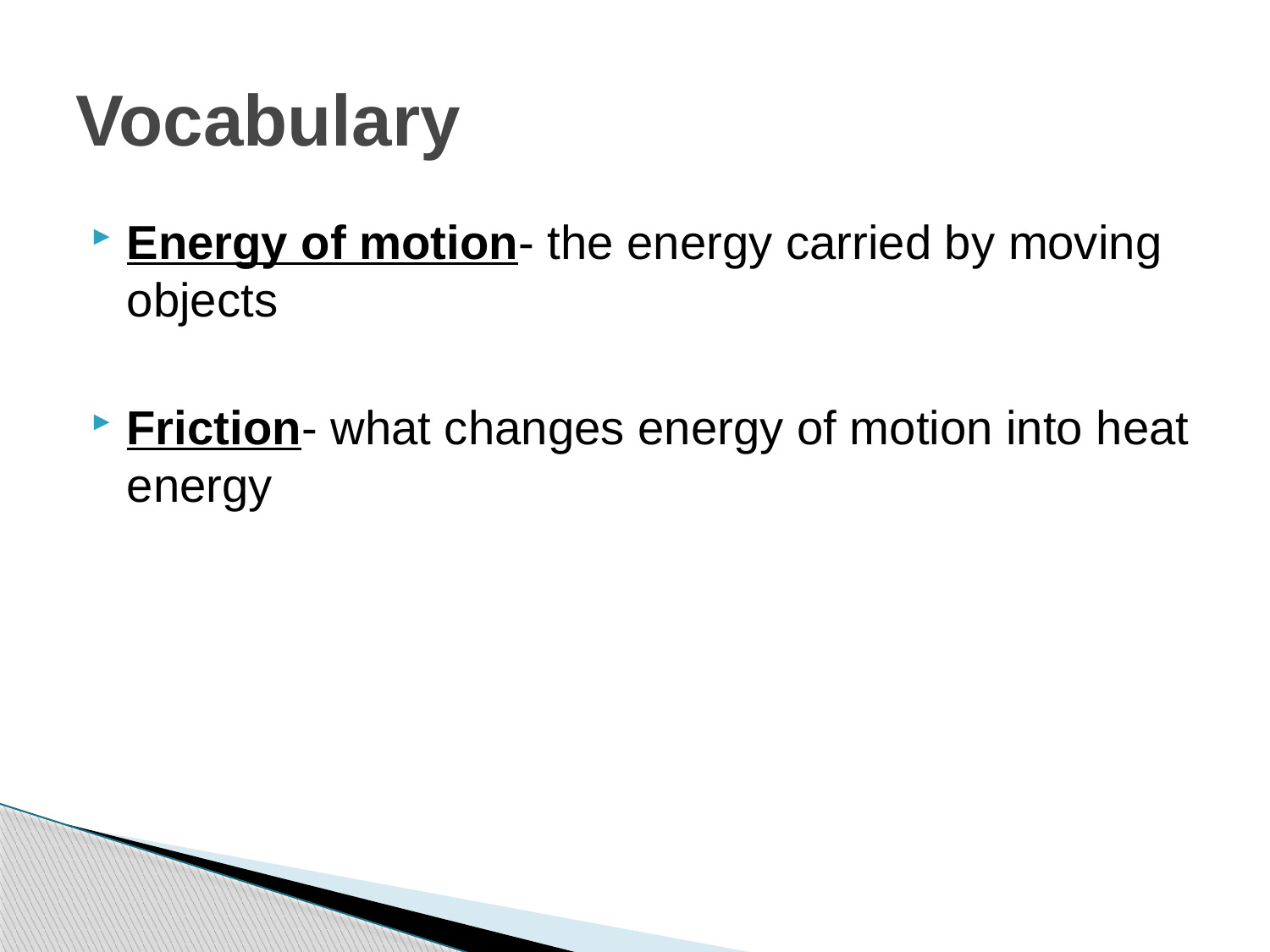

# Vocabulary
Energy of motion- the energy carried by moving objects

Friction- what changes energy of motion into heat energy